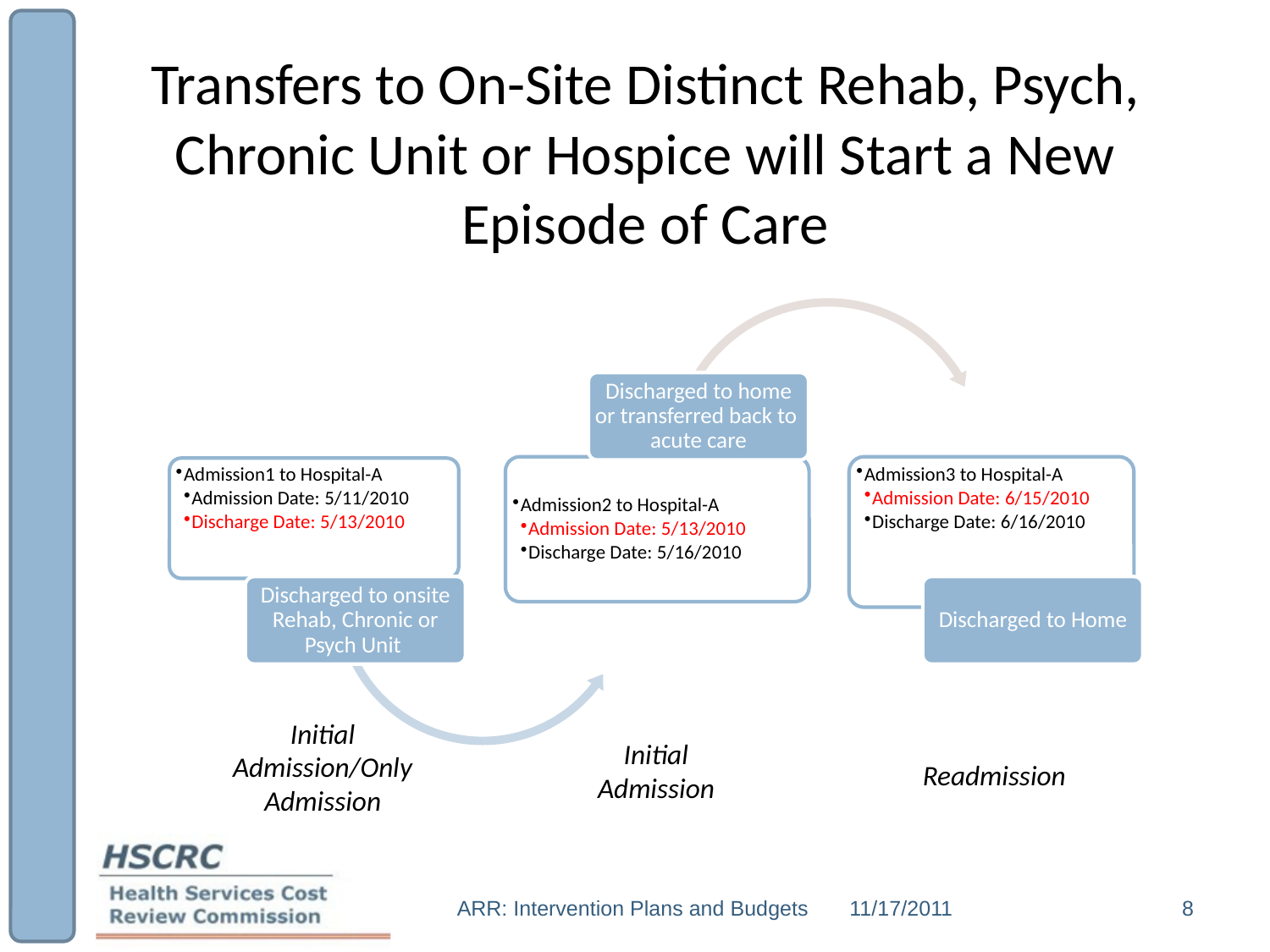

# Transfers to On-Site Distinct Rehab, Psych, Chronic Unit or Hospice will Start a New Episode of Care
Admission1 to Hospital-A
Admission Date: 5/11/2010
Discharge Date: 5/13/2010
Discharged to onsite Rehab, Chronic or Psych Unit
Admission2 to Hospital-A
Admission Date: 5/13/2010
Discharge Date: 5/16/2010
Discharged to home or transferred back to  acute care
Admission3 to Hospital-A
Admission Date: 6/15/2010
Discharge Date: 6/16/2010
Discharged to Home
Initial Admission/Only Admission
Initial Admission
Readmission